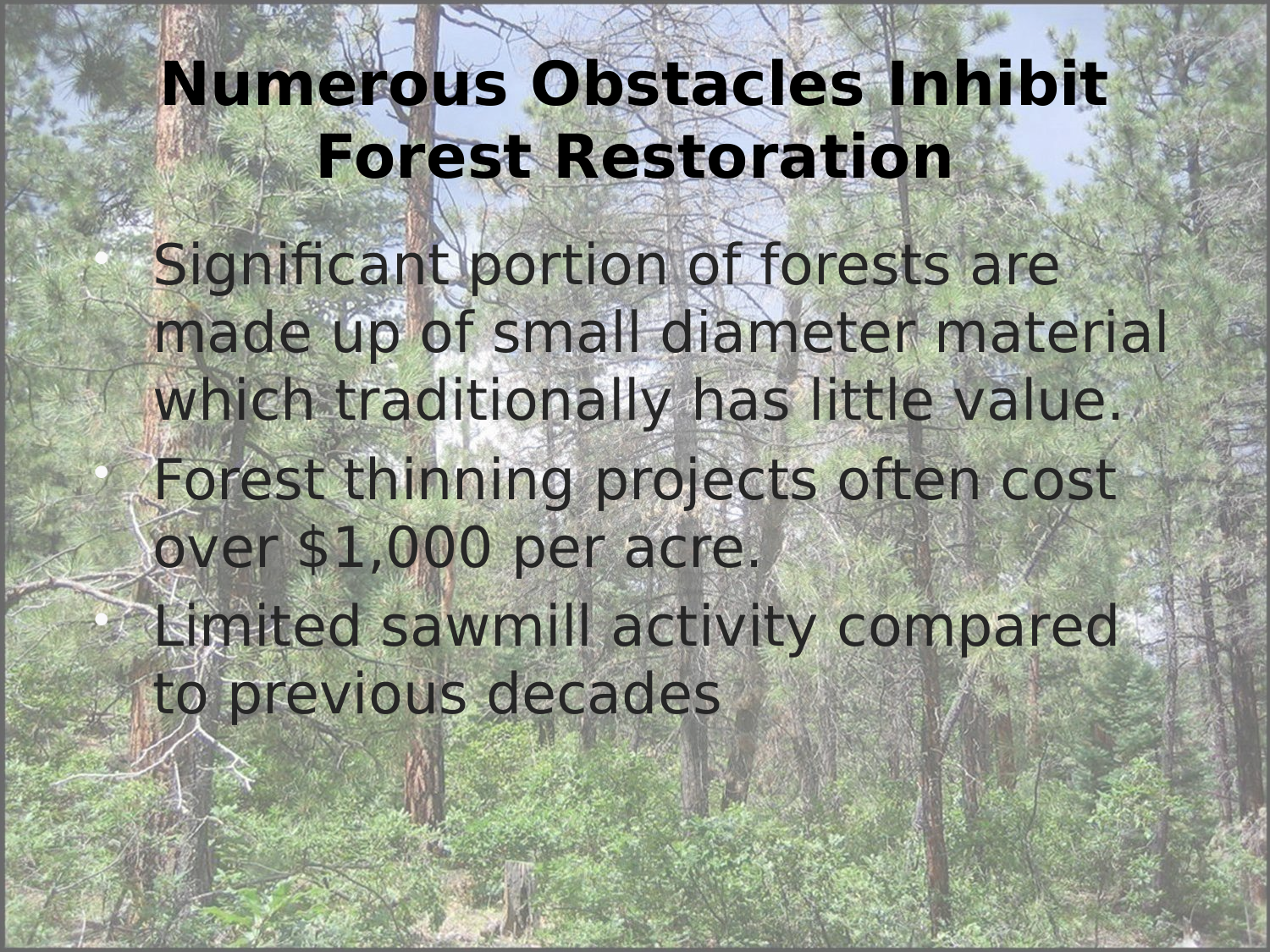

# Numerous Obstacles Inhibit Forest Restoration
Significant portion of forests are made up of small diameter material which traditionally has little value.
Forest thinning projects often cost over $1,000 per acre.
Limited sawmill activity compared to previous decades